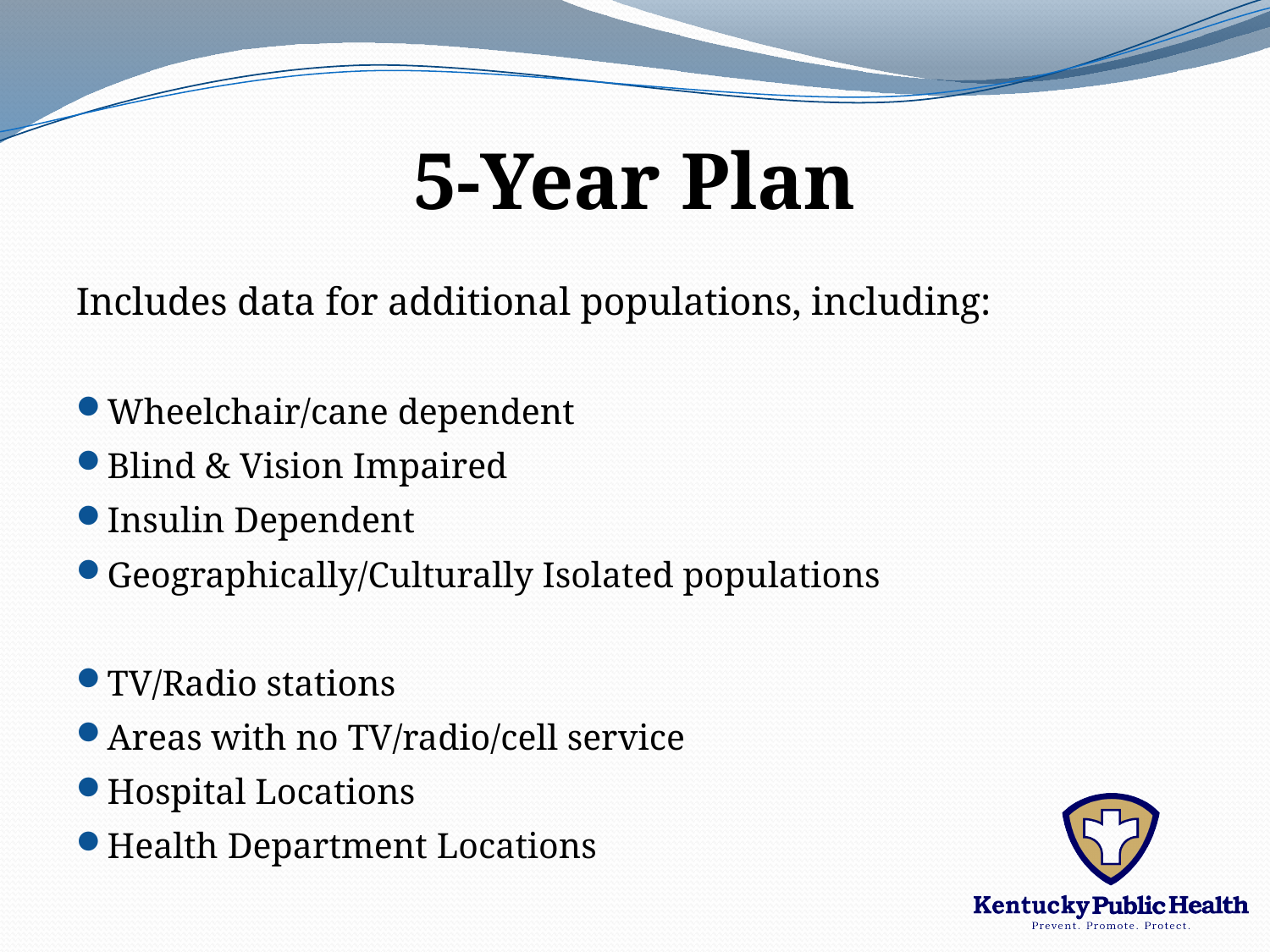

# 5-Year Plan
Includes data for additional populations, including:

Wheelchair/cane dependent
Blind & Vision Impaired
Insulin Dependent
Geographically/Culturally Isolated populations

TV/Radio stations
Areas with no TV/radio/cell service
Hospital Locations
Health Department Locations